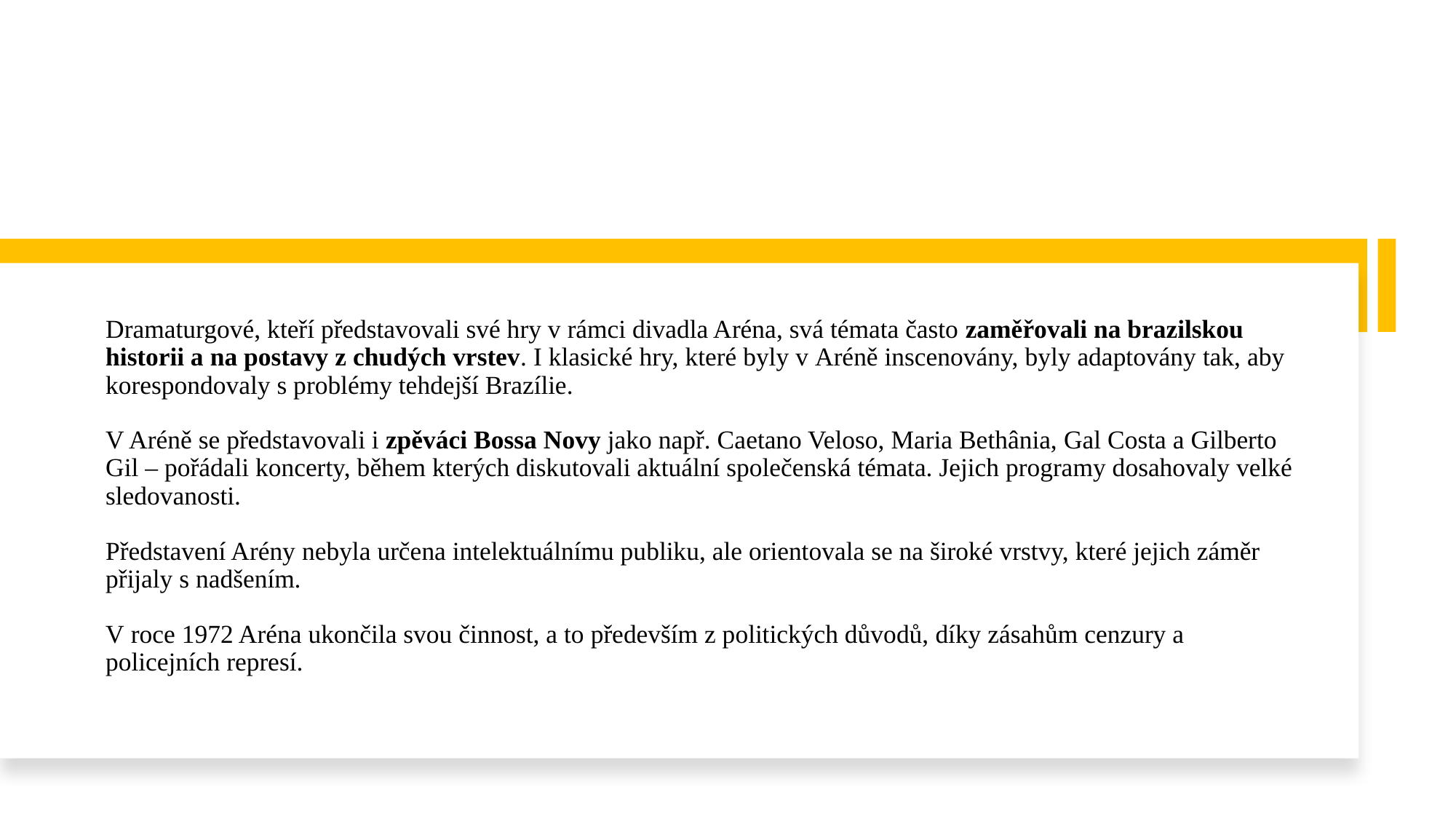

#

Dramaturgové, kteří představovali své hry v rámci divadla Aréna, svá témata často zaměřovali na brazilskou historii a na postavy z chudých vrstev. I klasické hry, které byly v Aréně inscenovány, byly adaptovány tak, aby korespondovaly s problémy tehdejší Brazílie.
V Aréně se představovali i zpěváci Bossa Novy jako např. Caetano Veloso, Maria Bethânia, Gal Costa a Gilberto Gil – pořádali koncerty, během kterých diskutovali aktuální společenská témata. Jejich programy dosahovaly velké sledovanosti.
Představení Arény nebyla určena intelektuálnímu publiku, ale orientovala se na široké vrstvy, které jejich záměr přijaly s nadšením.
V roce 1972 Aréna ukončila svou činnost, a to především z politických důvodů, díky zásahům cenzury a policejních represí.